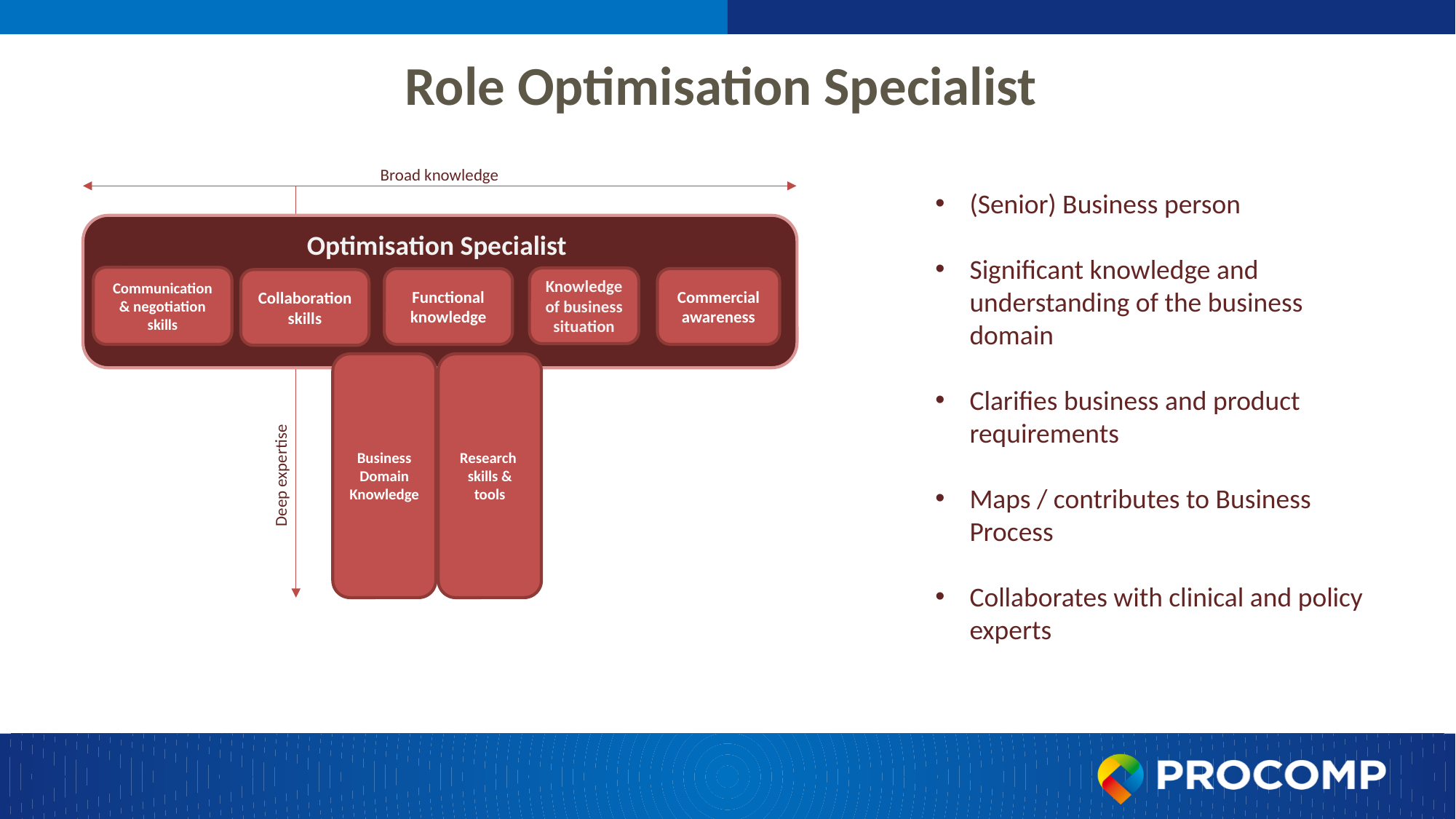

# Role Optimisation Specialist
Broad knowledge
(Senior) Business person

Significant knowledge and understanding of the business domain

Clarifies business and product requirements

Maps / contributes to Business Process

Collaborates with clinical and policy experts
Optimisation Specialist
Communication & negotiation skills
Knowledge of business situation
Functional knowledge
Commercial awareness
Collaboration skills
Research  skills & tools
Business Domain Knowledge
Deep expertise